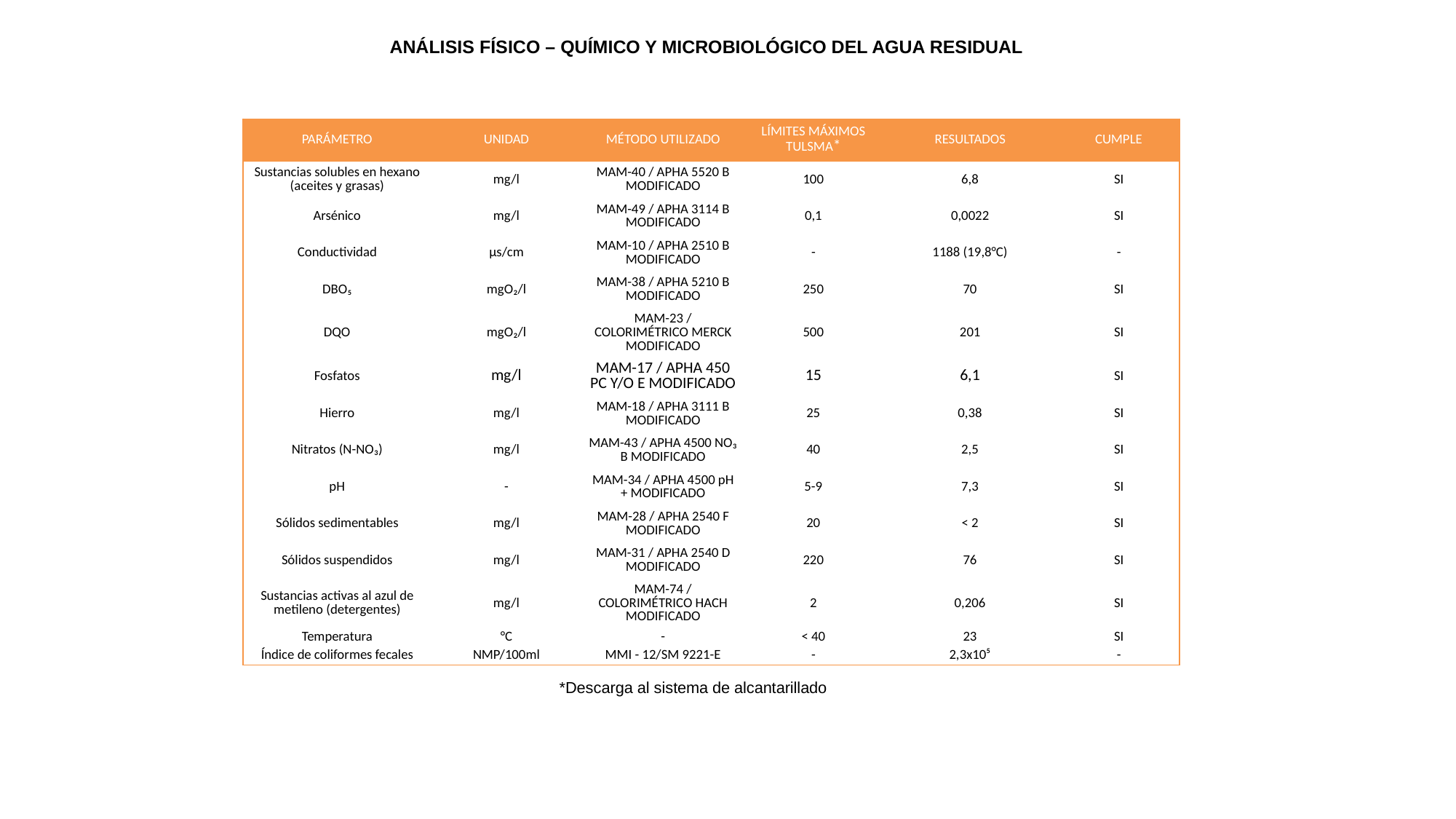

ANÁLISIS FÍSICO – QUÍMICO Y MICROBIOLÓGICO DEL AGUA RESIDUAL
| PARÁMETRO | UNIDAD | MÉTODO UTILIZADO | LÍMITES MÁXIMOS TULSMA\* | RESULTADOS | CUMPLE |
| --- | --- | --- | --- | --- | --- |
| Sustancias solubles en hexano (aceites y grasas) | mg/l | MAM-40 / APHA 5520 B MODIFICADO | 100 | 6,8 | SI |
| Arsénico | mg/l | MAM-49 / APHA 3114 B MODIFICADO | 0,1 | 0,0022 | SI |
| Conductividad | µs/cm | MAM-10 / APHA 2510 B MODIFICADO | - | 1188 (19,8°C) | - |
| DBO₅ | mgO₂/l | MAM-38 / APHA 5210 B MODIFICADO | 250 | 70 | SI |
| DQO | mgO₂/l | MAM-23 / COLORIMÉTRICO MERCK MODIFICADO | 500 | 201 | SI |
| Fosfatos | mg/l | MAM-17 / APHA 450 PC Y/O E MODIFICADO | 15 | 6,1 | SI |
| Hierro | mg/l | MAM-18 / APHA 3111 B MODIFICADO | 25 | 0,38 | SI |
| Nitratos (N-NO₃) | mg/l | MAM-43 / APHA 4500 NO₃ B MODIFICADO | 40 | 2,5 | SI |
| pH | - | MAM-34 / APHA 4500 pH + MODIFICADO | 5-9 | 7,3 | SI |
| Sólidos sedimentables | mg/l | MAM-28 / APHA 2540 F MODIFICADO | 20 | < 2 | SI |
| Sólidos suspendidos | mg/l | MAM-31 / APHA 2540 D MODIFICADO | 220 | 76 | SI |
| Sustancias activas al azul de metileno (detergentes) | mg/l | MAM-74 / COLORIMÉTRICO HACH MODIFICADO | 2 | 0,206 | SI |
| Temperatura | °C | - | < 40 | 23 | SI |
| Índice de coliformes fecales | NMP/100ml | MMI - 12/SM 9221-E | - | 2,3x10⁵ | - |
*Descarga al sistema de alcantarillado